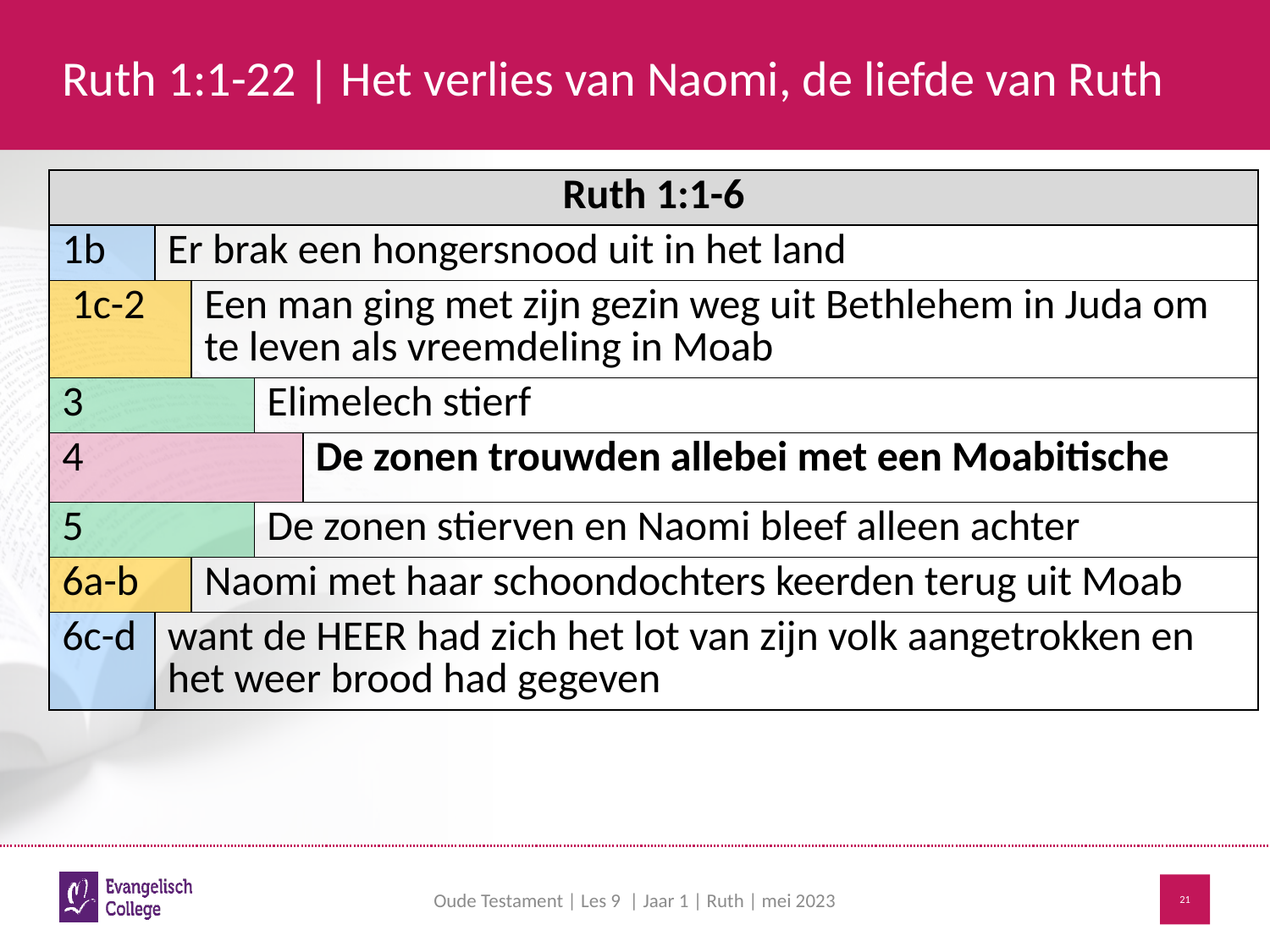

# Ruth 1:1-22 | Het verlies van Naomi, de liefde van Ruth
| Ruth 1:1-6 |  |  |  |  |
| --- | --- | --- | --- | --- |
| 1b | Er brak een hongersnood uit in het land |  |  |  |
| 1c-2 |  | Een man ging met zijn gezin weg uit Bethlehem in Juda om te leven als vreemdeling in Moab |  |  |
| 3 |  |  | Elimelech stierf |  |
| 4 |  |  |  | De zonen trouwden allebei met een Moabitische |
| 5 |  |  | De zonen stierven en Naomi bleef alleen achter |  |
| 6a-b |  | Naomi met haar schoondochters keerden terug uit Moab |  |  |
| 6c-d | want de HEER had zich het lot van zijn volk aangetrokken en het weer brood had gegeven |  |  |  |
Oude Testament | Les 9  | Jaar 1 | Ruth | mei 2023
21